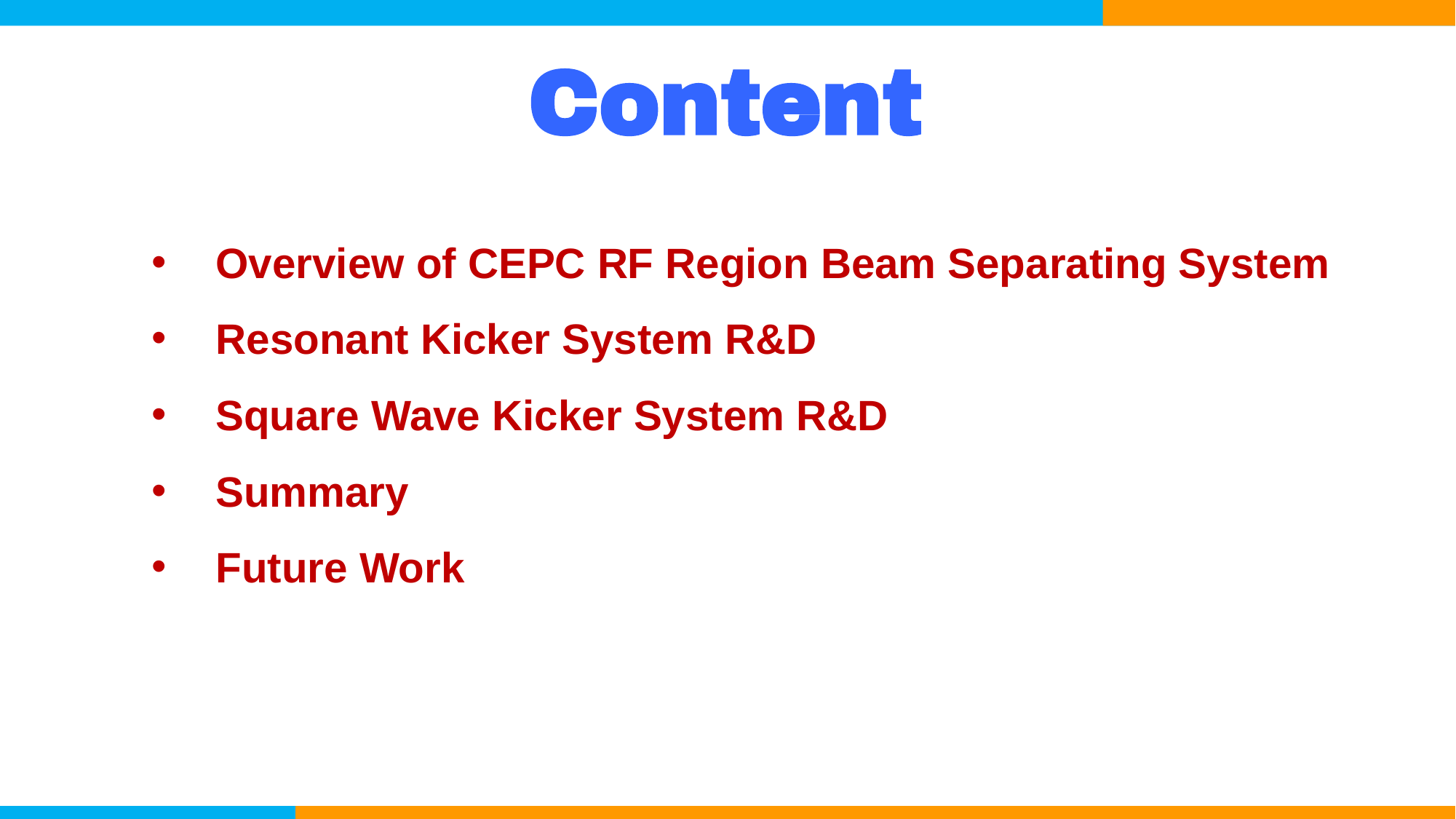

# Content
Overview of CEPC RF Region Beam Separating System
Resonant Kicker System R&D
Square Wave Kicker System R&D
Summary
Future Work